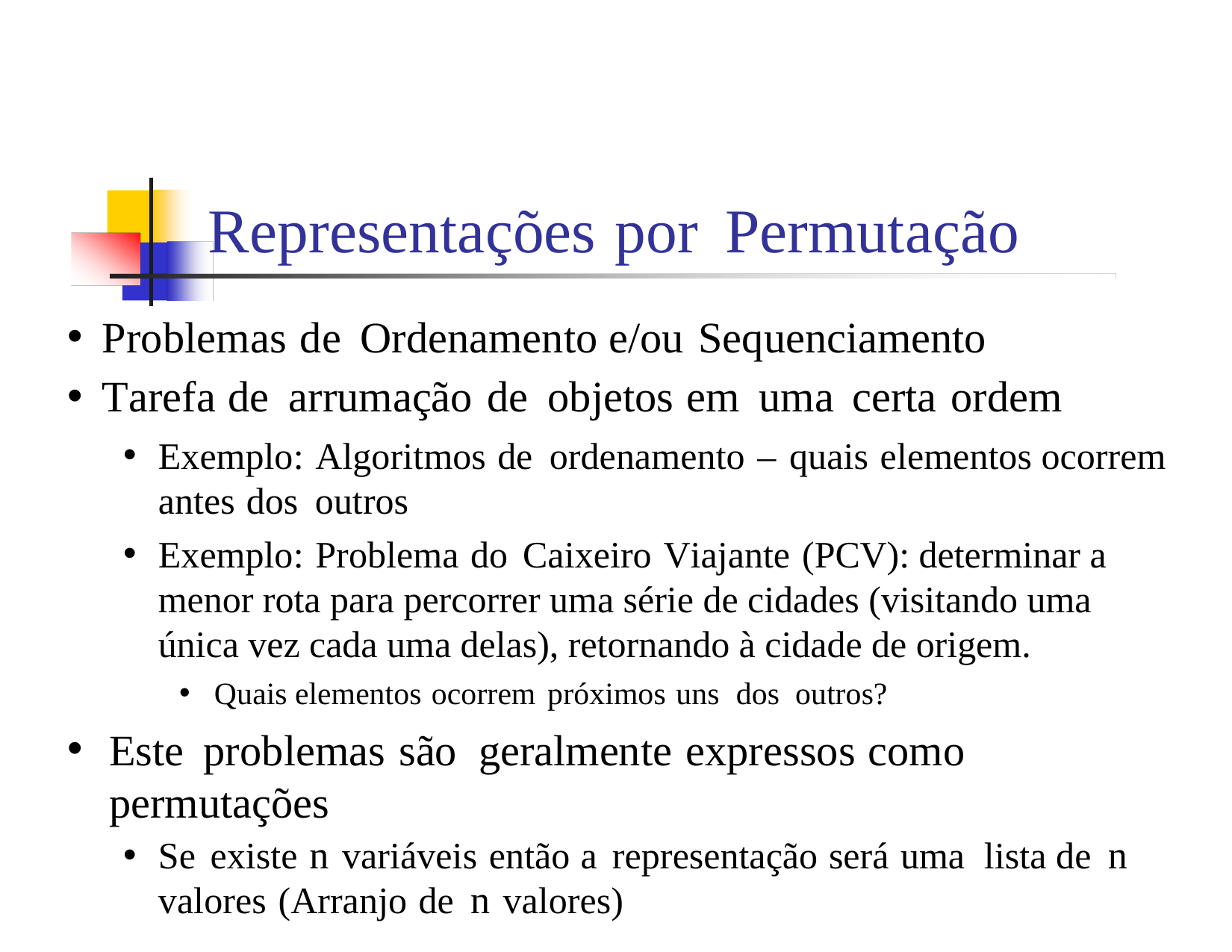

Representações por Permutação

Problemas de Ordenamento e/ou Sequenciamento
Tarefa de arrumação de objetos em uma certa ordem
Exemplo: Algoritmos de ordenamento – quais elementos ocorrem  antes dos outros
Exemplo: Problema do Caixeiro Viajante (PCV): determinar a menor rota para percorrer uma série de cidades (visitando uma única vez cada uma delas), retornando à cidade de origem.
Quais elementos ocorrem próximos uns dos outros?
Este problemas são geralmente expressos como permutações
Se existe n variáveis então a representação será uma  lista de n valores (Arranjo de n valores)